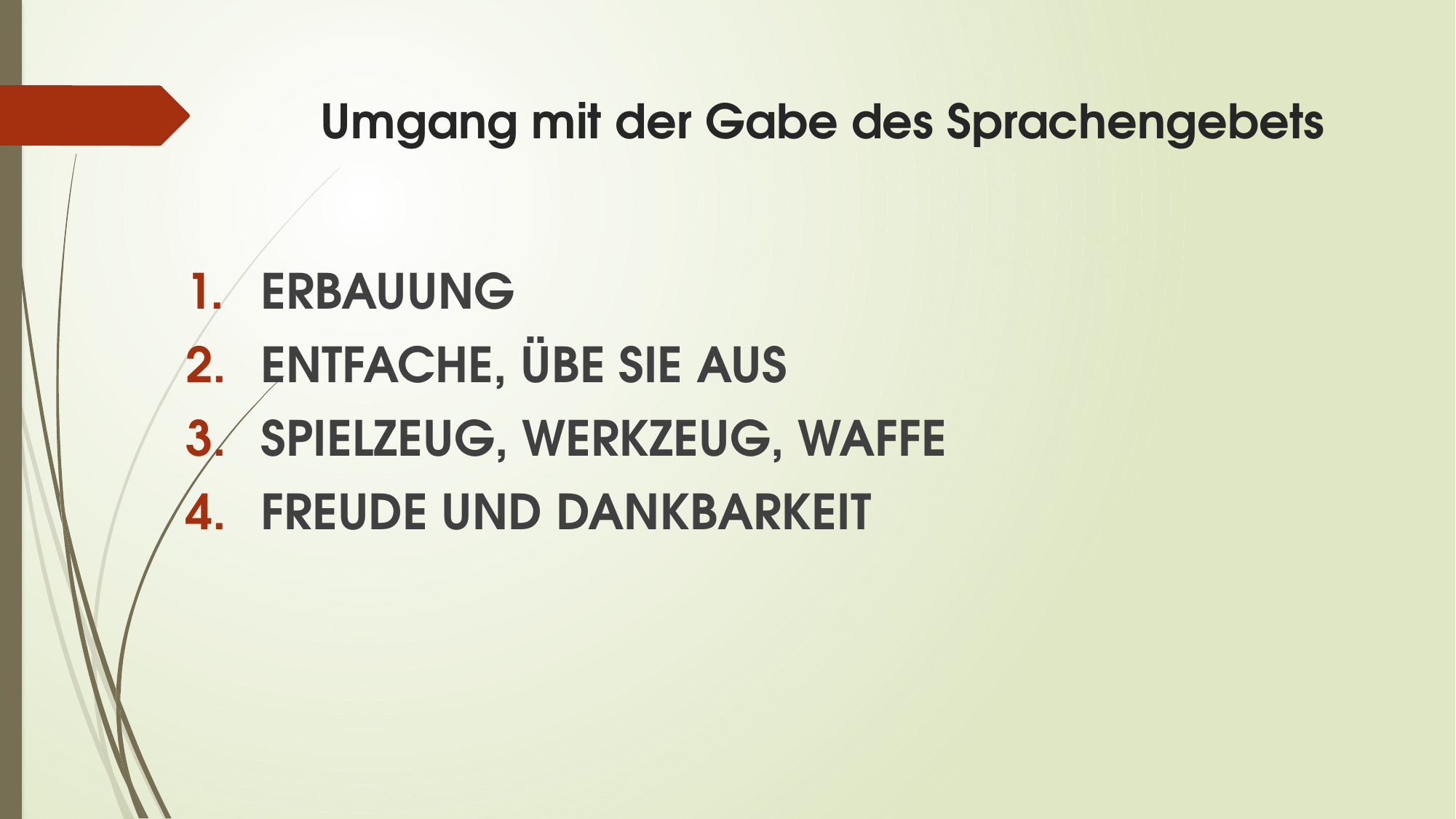

# Umgang mit der Gabe des Sprachengebets
 ERBAUUNG
 ENTFACHE, ÜBE SIE AUS
 SPIELZEUG, WERKZEUG, WAFFE
 FREUDE UND DANKBARKEIT